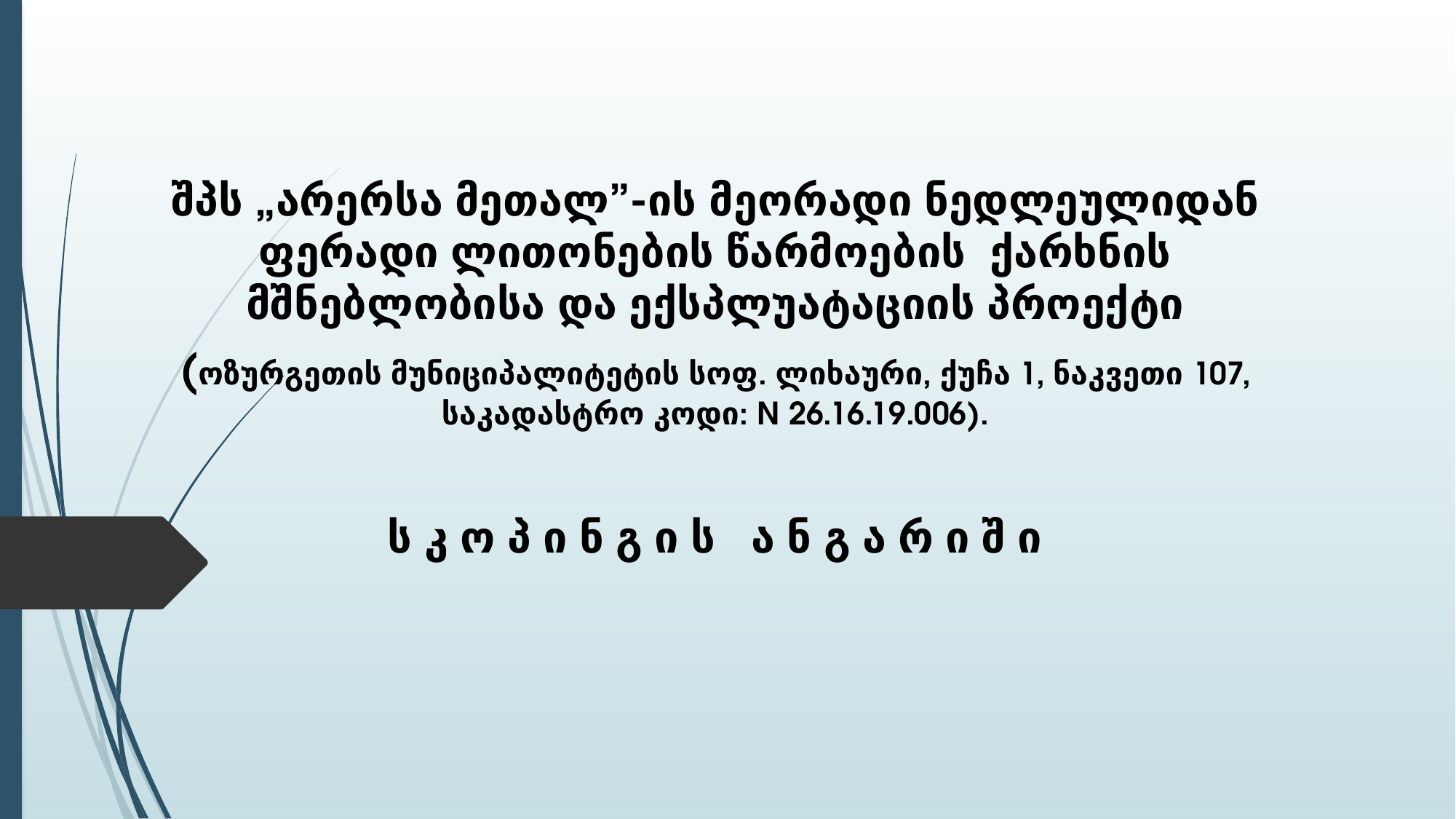

შპს „არერსა მეთალ”-ის მეორადი ნედლეულიდან ფერადი ლითონების წარმოების  ქარხნის მშნებლობისა და ექსპლუატაციის პროექტი
(ოზურგეთის მუნიციპალიტეტის სოფ. ლიხაური, ქუჩა 1, ნაკვეთი 107, საკადასტრო კოდი: N 26.16.19.006).

ს კ ო პ ი ნ გ ი ს   ა ნ გ ა რ ი შ ი